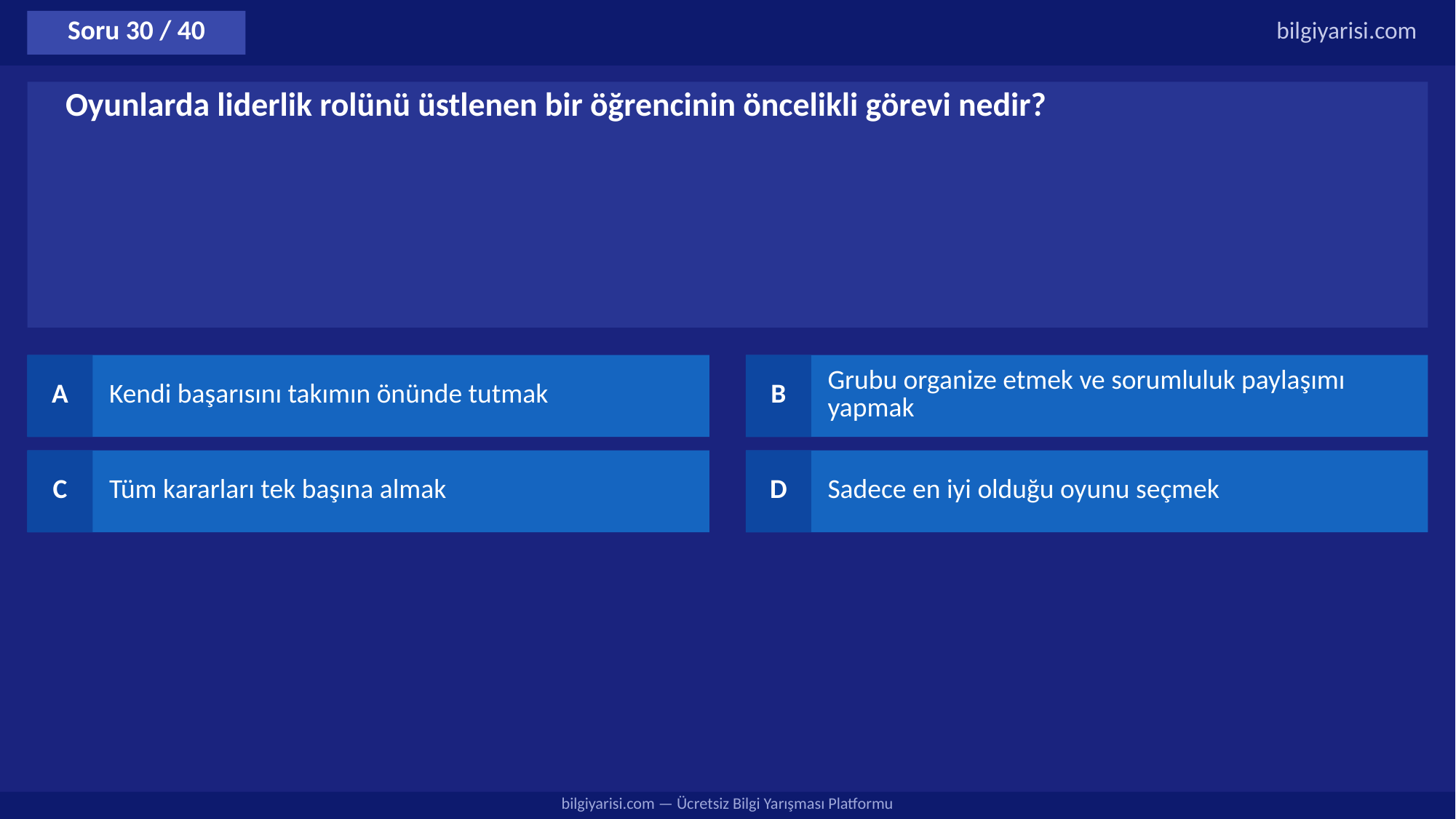

Soru 30 / 40
bilgiyarisi.com

Oyunlarda liderlik rolünü üstlenen bir öğrencinin öncelikli görevi nedir?

A
Kendi başarısını takımın önünde tutmak

B
Grubu organize etmek ve sorumluluk paylaşımı yapmak

C
Tüm kararları tek başına almak

D
Sadece en iyi olduğu oyunu seçmek
bilgiyarisi.com — Ücretsiz Bilgi Yarışması Platformu